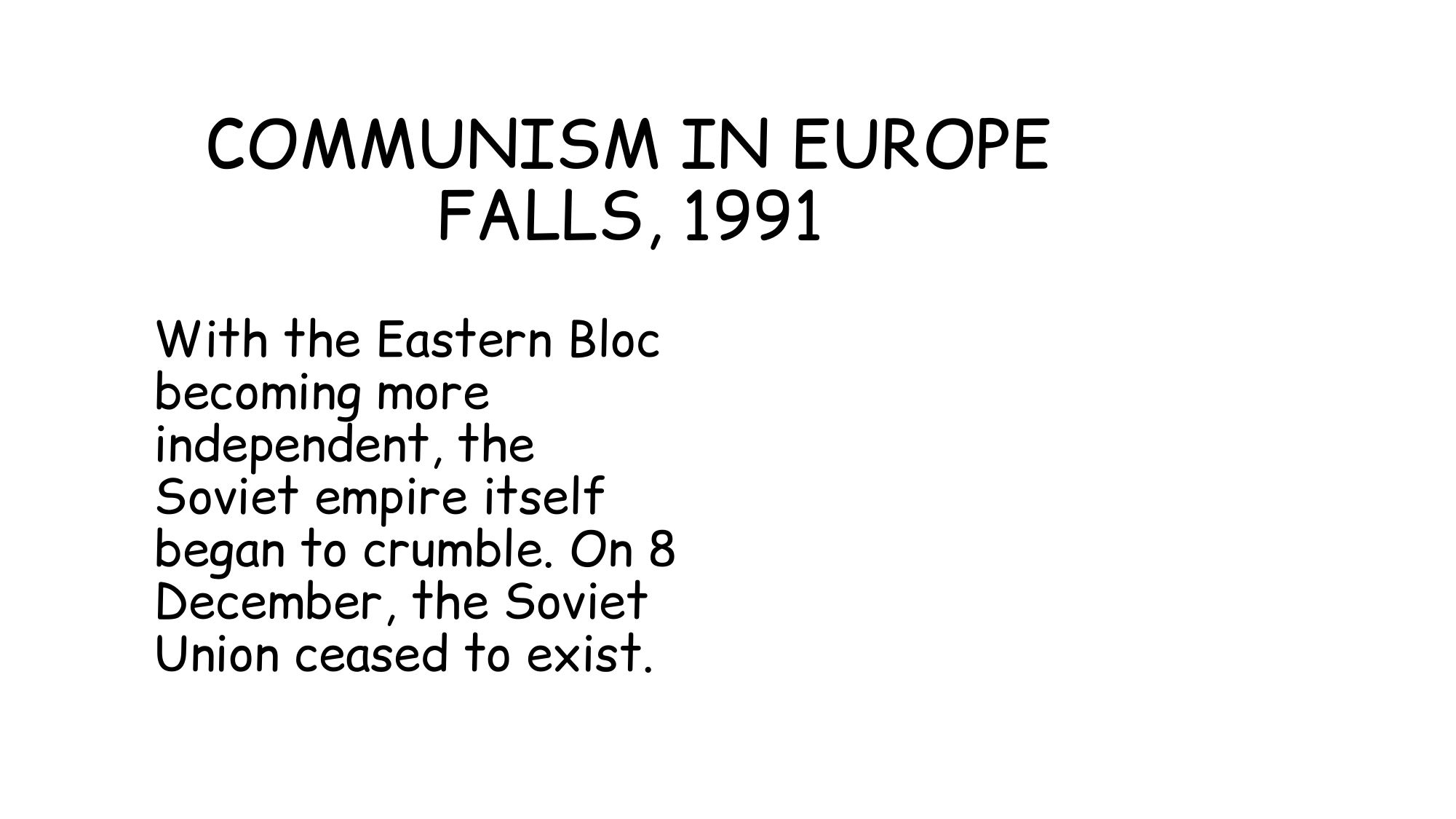

# COMMUNISM IN EUROPE FALLS, 1991
With the Eastern Bloc becoming more independent, the Soviet empire itself began to crumble. On 8 December, the Soviet Union ceased to exist.